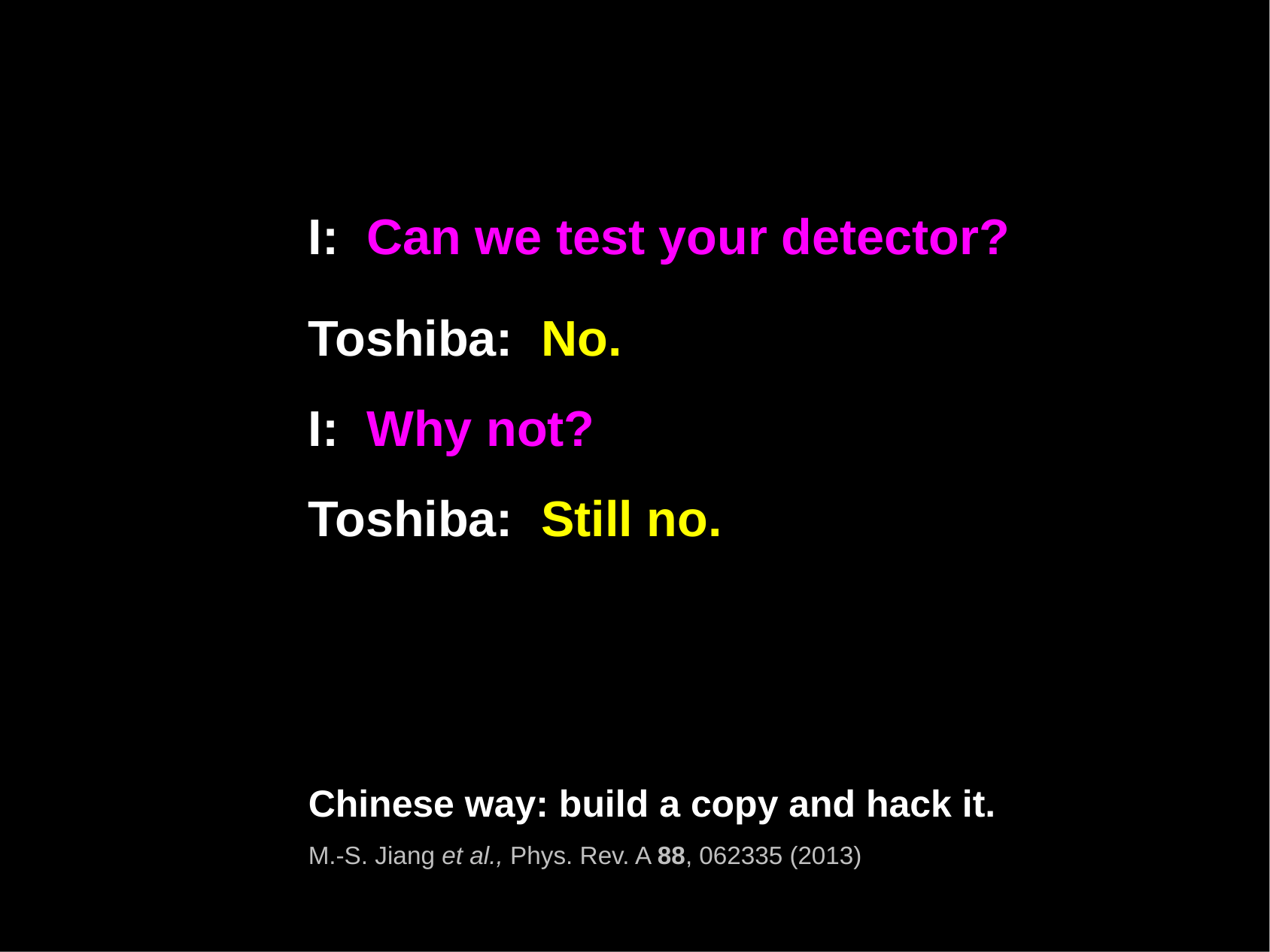

Toshiba:  No.
I:  Why not?
Toshiba:  Still no.
# I:  Can we test your detector?
Chinese way: build a copy and hack it.
M.-S. Jiang et al., Phys. Rev. A 88, 062335 (2013)